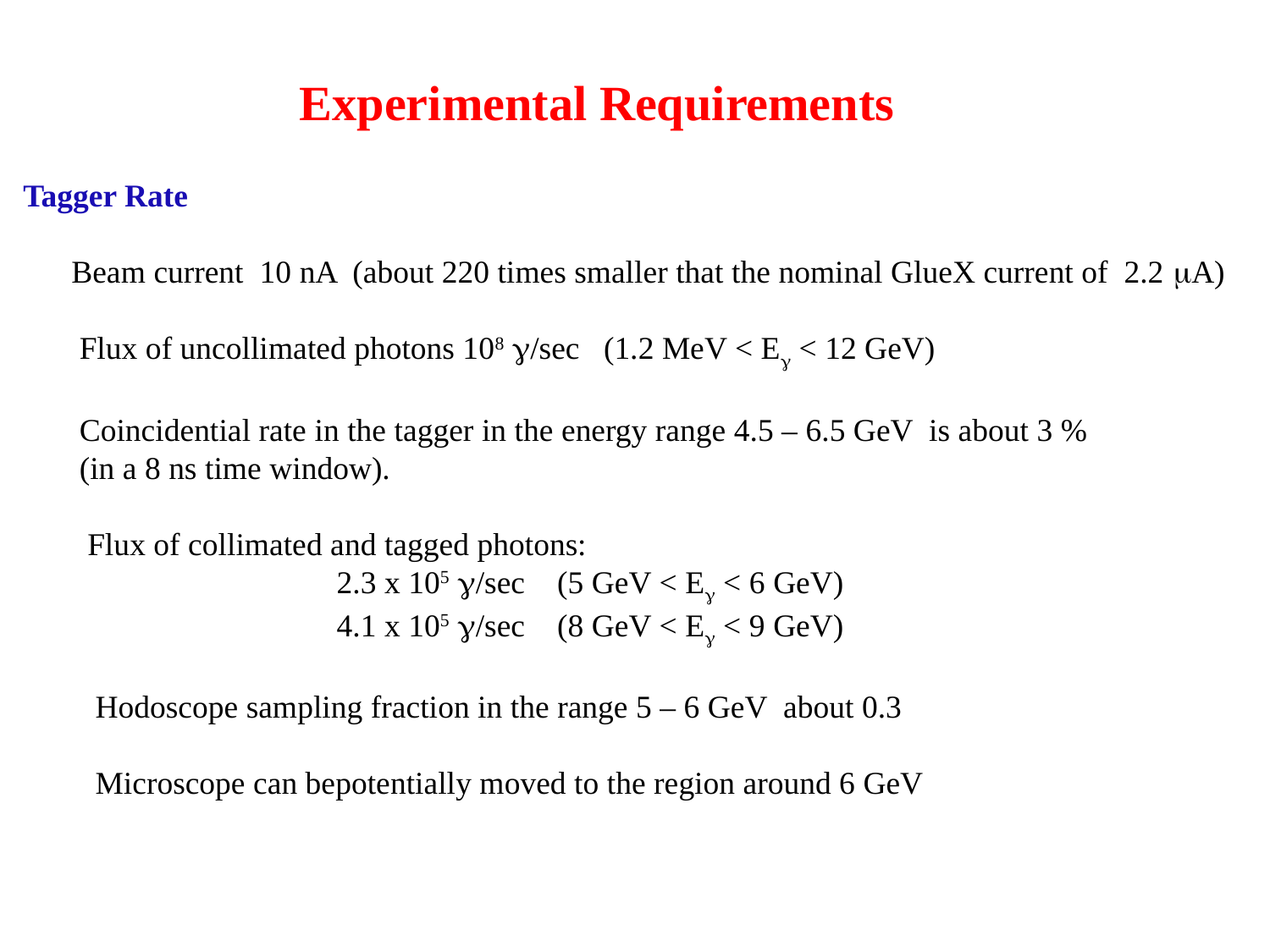

Experimental Requirements
Tagger Rate
      Beam current  10 nA  (about 220 times smaller that the nominal GlueX current of  2.2 μA)

       Flux of uncollimated photons 108 γ/sec   (1.2 MeV < Eγ < 12 GeV)

       Coincidential rate in the tagger in the energy range 4.5 – 6.5 GeV  is about 3 %
       (in a 8 ns time window).

        Flux of collimated and tagged photons:
                                       2.3 x 105 γ/sec    (5 GeV < Eγ < 6 GeV)
                                       4.1 x 105 γ/sec    (8 GeV < Eγ < 9 GeV)

         Hodoscope sampling fraction in the range 5 – 6 GeV  about 0.3

         Microscope can bepotentially moved to the region around 6 GeV